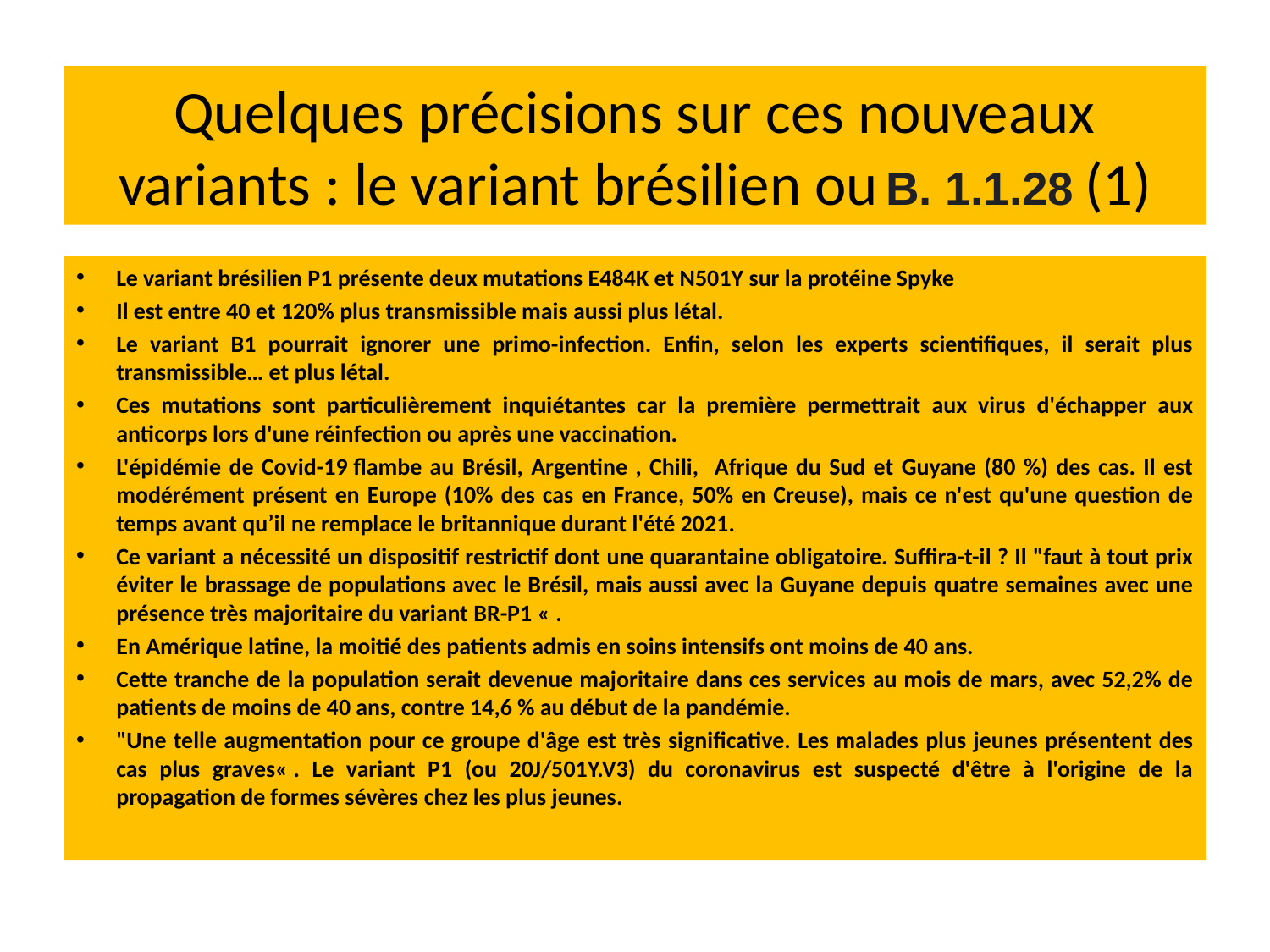

# Quelques précisions sur ces nouveaux variants : le variant brésilien ou B. 1.1.28 (1)
Le variant brésilien P1 présente deux mutations E484K et N501Y sur la protéine Spyke
Il est entre 40 et 120% plus transmissible mais aussi plus létal.
Le variant B1 pourrait ignorer une primo-infection. Enfin, selon les experts scientifiques, il serait plus transmissible… et plus létal.
Ces mutations sont particulièrement inquiétantes car la première permettrait aux virus d'échapper aux anticorps lors d'une réinfection ou après une vaccination.
L'épidémie de Covid-19 flambe au Brésil, Argentine , Chili,  Afrique du Sud et Guyane (80 %) des cas. Il est modérément présent en Europe (10% des cas en France, 50% en Creuse), mais ce n'est qu'une question de temps avant qu’il ne remplace le britannique durant l'été 2021.
Ce variant a nécessité un dispositif restrictif dont une quarantaine obligatoire. Suffira-t-il ? Il "faut à tout prix éviter le brassage de populations avec le Brésil, mais aussi avec la Guyane depuis quatre semaines avec une présence très majoritaire du variant BR-P1 « .
En Amérique latine, la moitié des patients admis en soins intensifs ont moins de 40 ans.
Cette tranche de la population serait devenue majoritaire dans ces services au mois de mars, avec 52,2% de patients de moins de 40 ans, contre 14,6 % au début de la pandémie.
"Une telle augmentation pour ce groupe d'âge est très significative. Les malades plus jeunes présentent des cas plus graves« . Le variant P1 (ou 20J/501Y.V3) du coronavirus est suspecté d'être à l'origine de la propagation de formes sévères chez les plus jeunes.